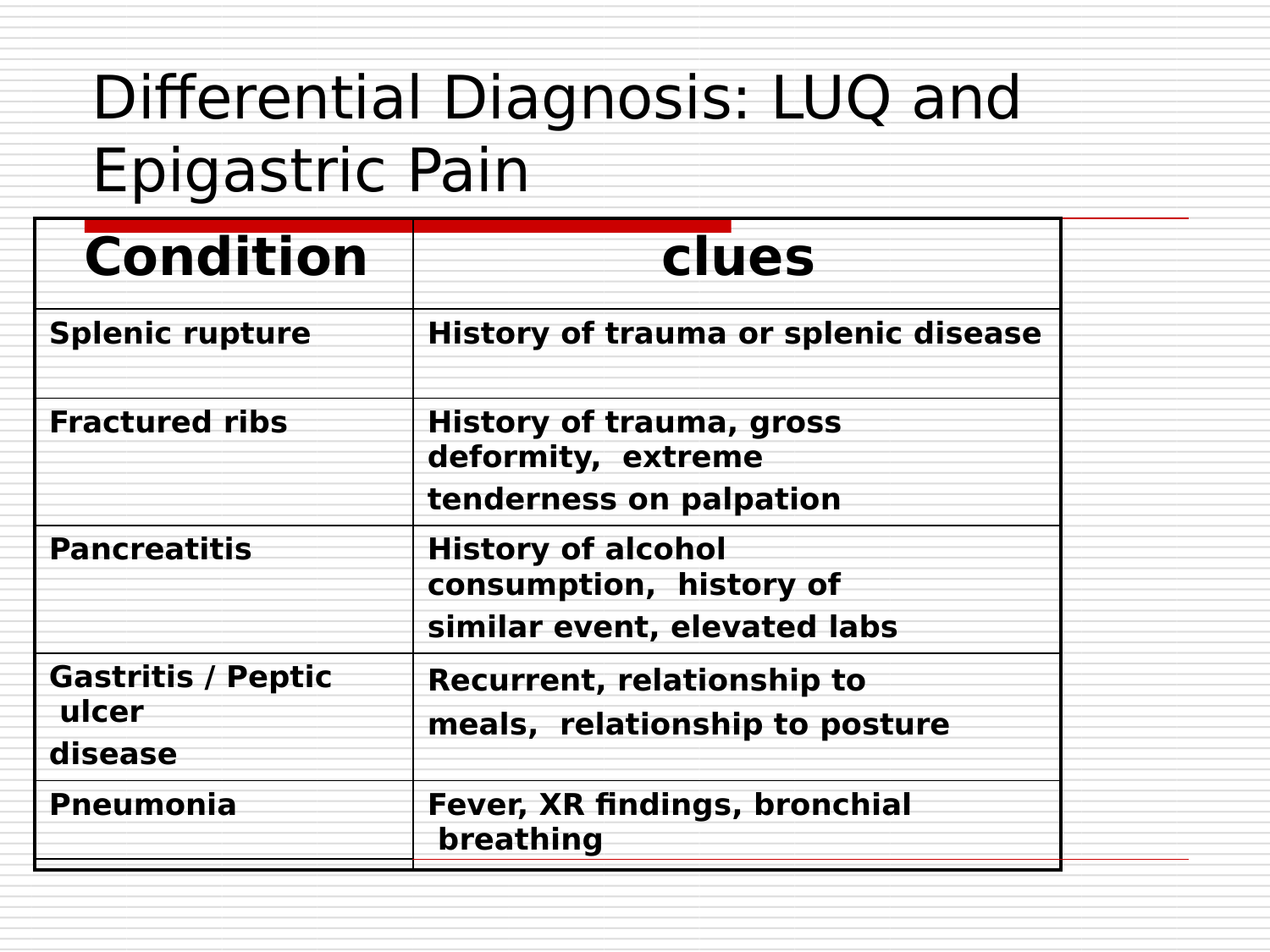

# Differential Diagnosis: LUQ and  Epigastric Pain

| Condition |  | clues |  |  |
| --- | --- | --- | --- | --- |
| Splenic rupture |  | History of trauma or splenic disease |  |  |
| Fractured ribs |  | History of trauma, gross deformity, extreme tenderness on palpation |  |  |
| Pancreatitis |  | History of alcohol consumption, history of similar event, elevated labs |  |  |
| Gastritis / Peptic ulcer disease |  | Recurrent, relationship to meals, relationship to posture |  |  |
| Pneumonia |  | Fever, XR findings, bronchial breathing |  |  |
|  |  |  |  |  |